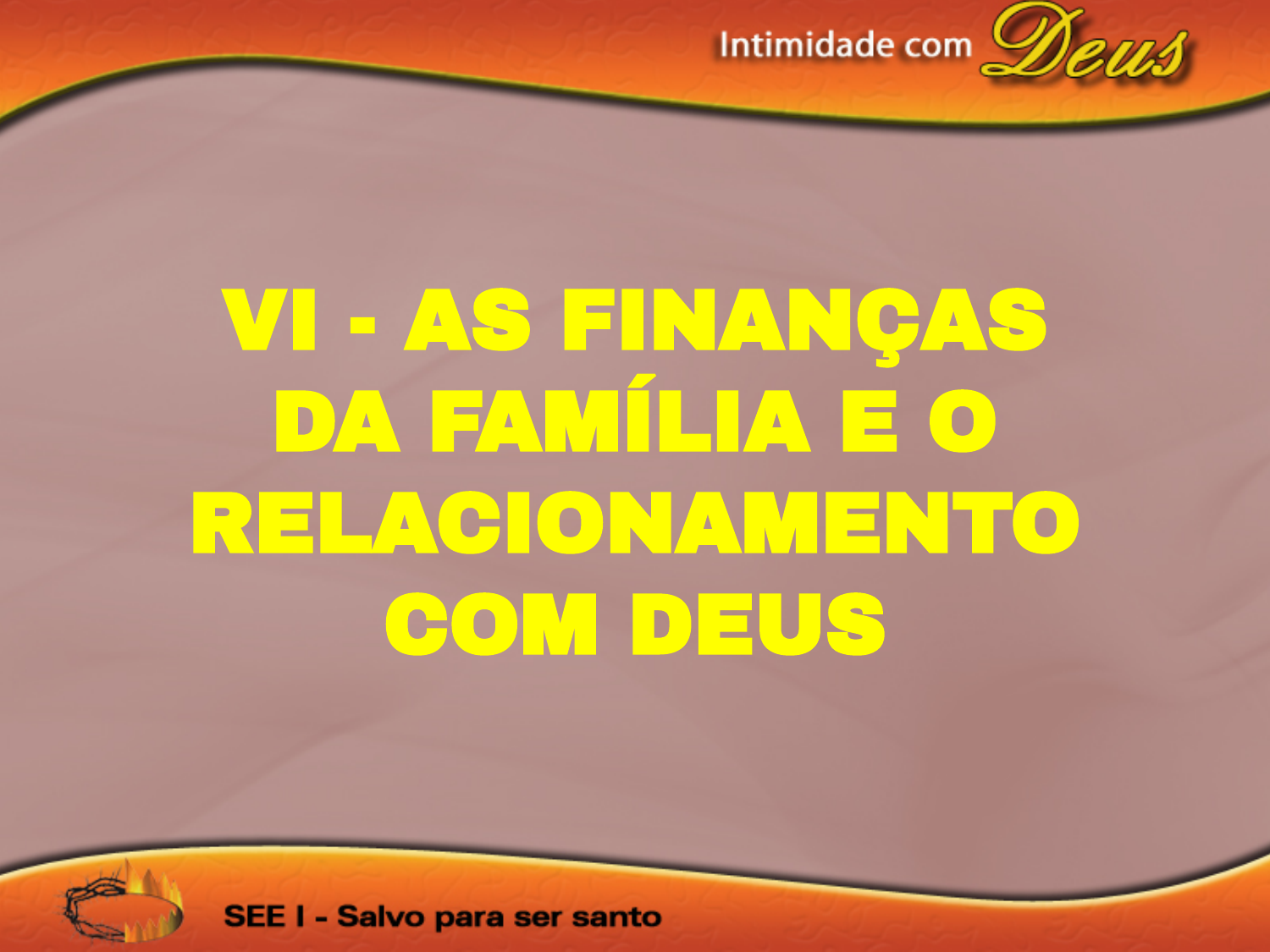

VI - AS FINANÇAS DA FAMÍLIA E O RELACIONAMENTO COM DEUS